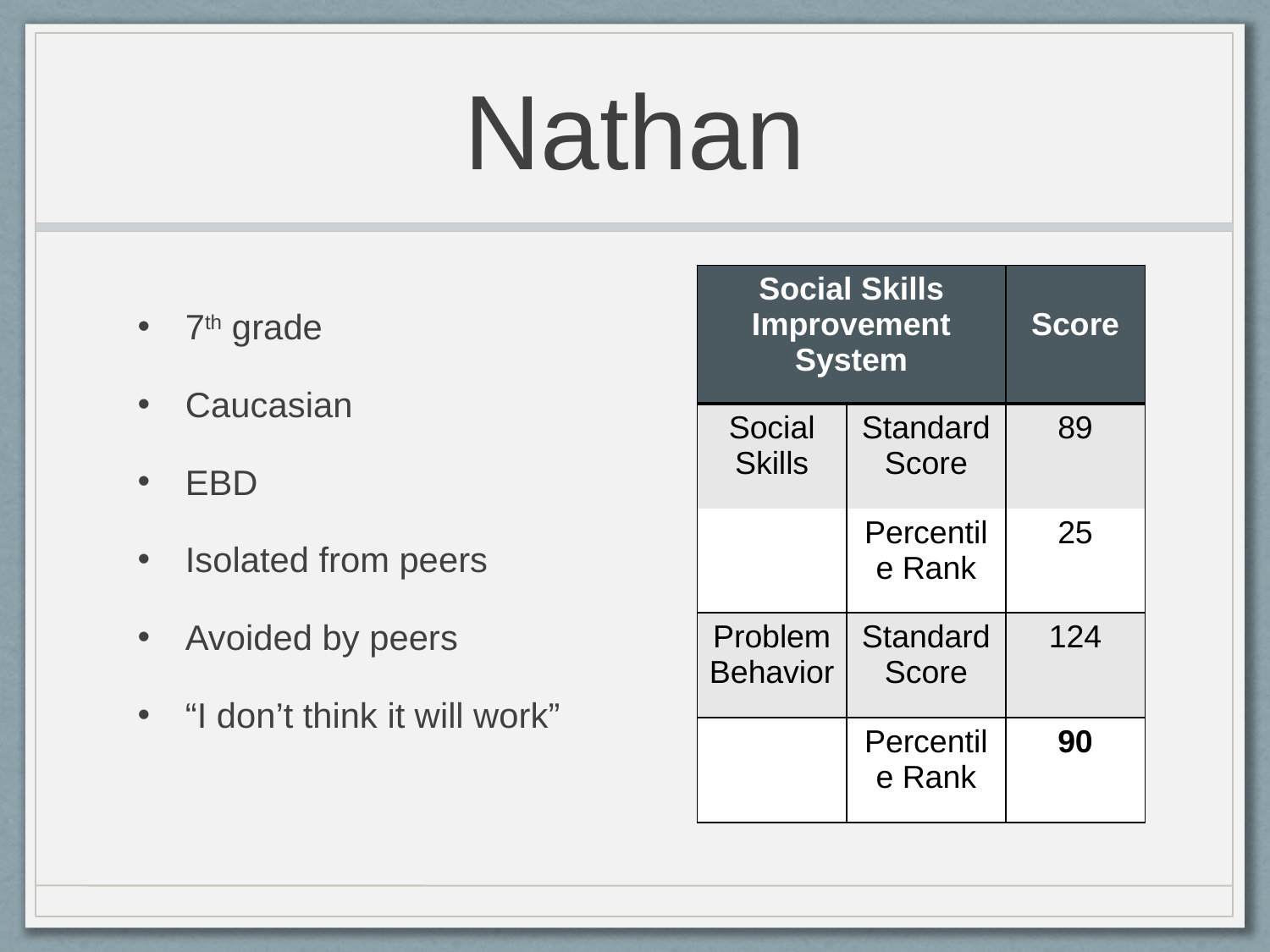

# Nathan
| Social Skills Improvement System |  | Score |
| --- | --- | --- |
| Social Skills | Standard Score | 89 |
|  | Percentile Rank | 25 |
| Problem Behavior | Standard Score | 124 |
|  | Percentile Rank | 90 |
7th grade
Caucasian
EBD
Isolated from peers
Avoided by peers
“I don’t think it will work”